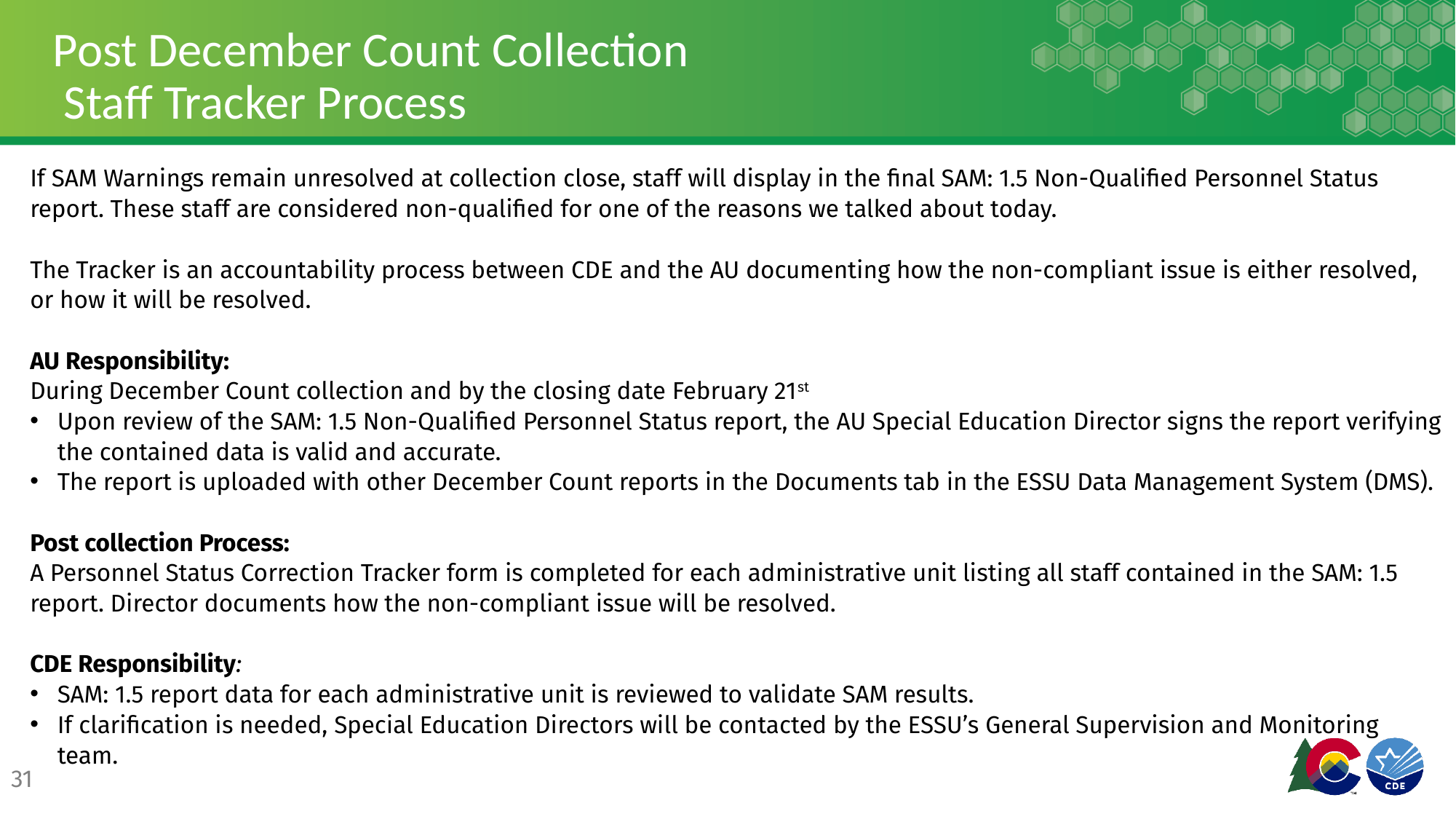

# Post December Count Collection Staff Tracker Process
If SAM Warnings remain unresolved at collection close, staff will display in the final SAM: 1.5 Non-Qualified Personnel Status report. These staff are considered non-qualified for one of the reasons we talked about today.

The Tracker is an accountability process between CDE and the AU documenting how the non-compliant issue is either resolved, or how it will be resolved.

AU Responsibility:
During December Count collection and by the closing date February 21st
Upon review of the SAM: 1.5 Non-Qualified Personnel Status report, the AU Special Education Director signs the report verifying the contained data is valid and accurate.
The report is uploaded with other December Count reports in the Documents tab in the ESSU Data Management System (DMS).

Post collection Process:
A Personnel Status Correction Tracker form is completed for each administrative unit listing all staff contained in the SAM: 1.5 report. Director documents how the non-compliant issue will be resolved.

CDE Responsibility:
SAM: 1.5 report data for each administrative unit is reviewed to validate SAM results.
If clarification is needed, Special Education Directors will be contacted by the ESSU’s General Supervision and Monitoring team.

31